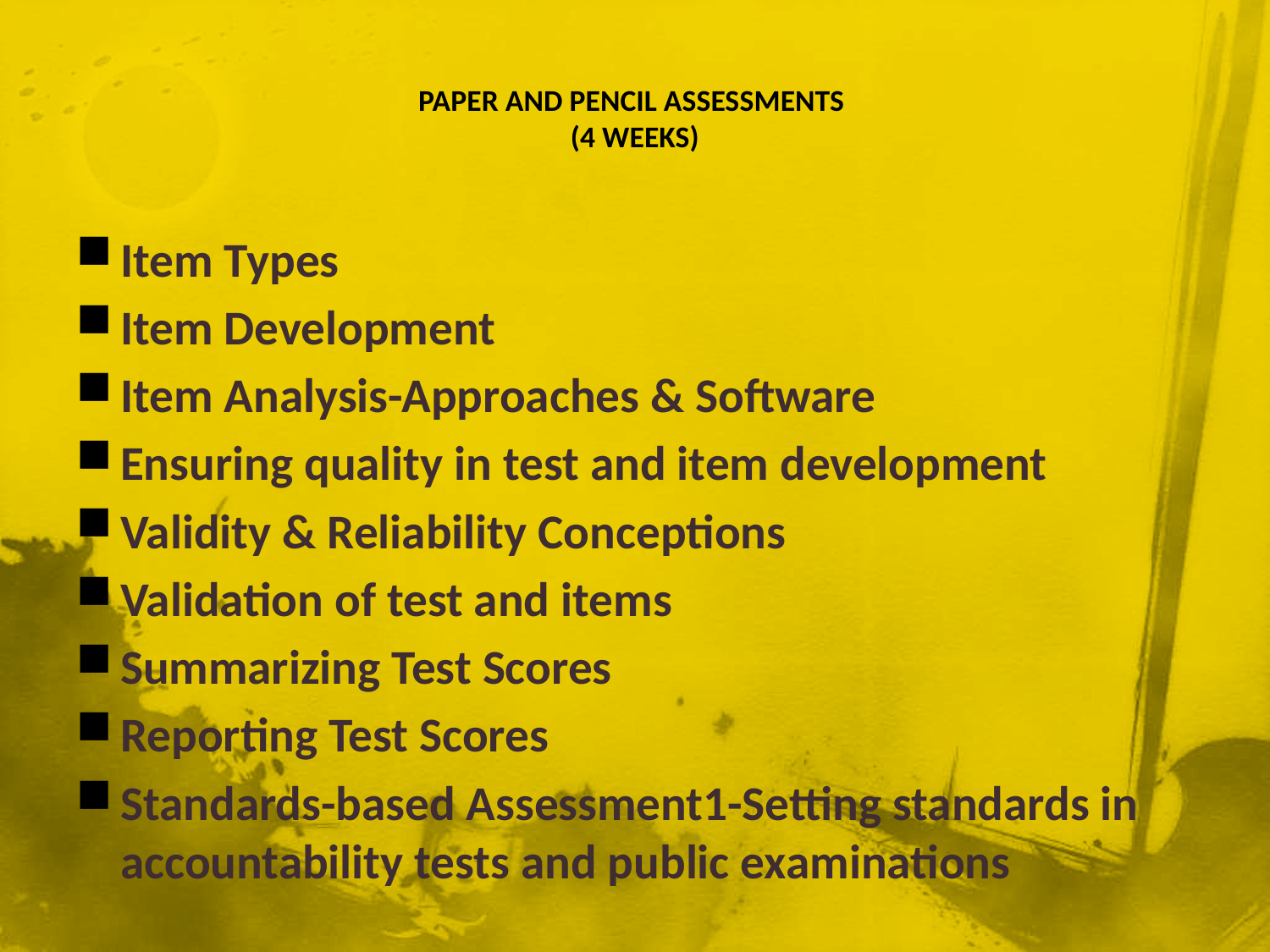

# PAPER AND PENCIL ASSESSMENTS (4 WEEKS)
Item Types
Item Development
Item Analysis-Approaches & Software
Ensuring quality in test and item development
Validity & Reliability Conceptions
Validation of test and items
Summarizing Test Scores
Reporting Test Scores
Standards-based Assessment1-Setting standards in accountability tests and public examinations